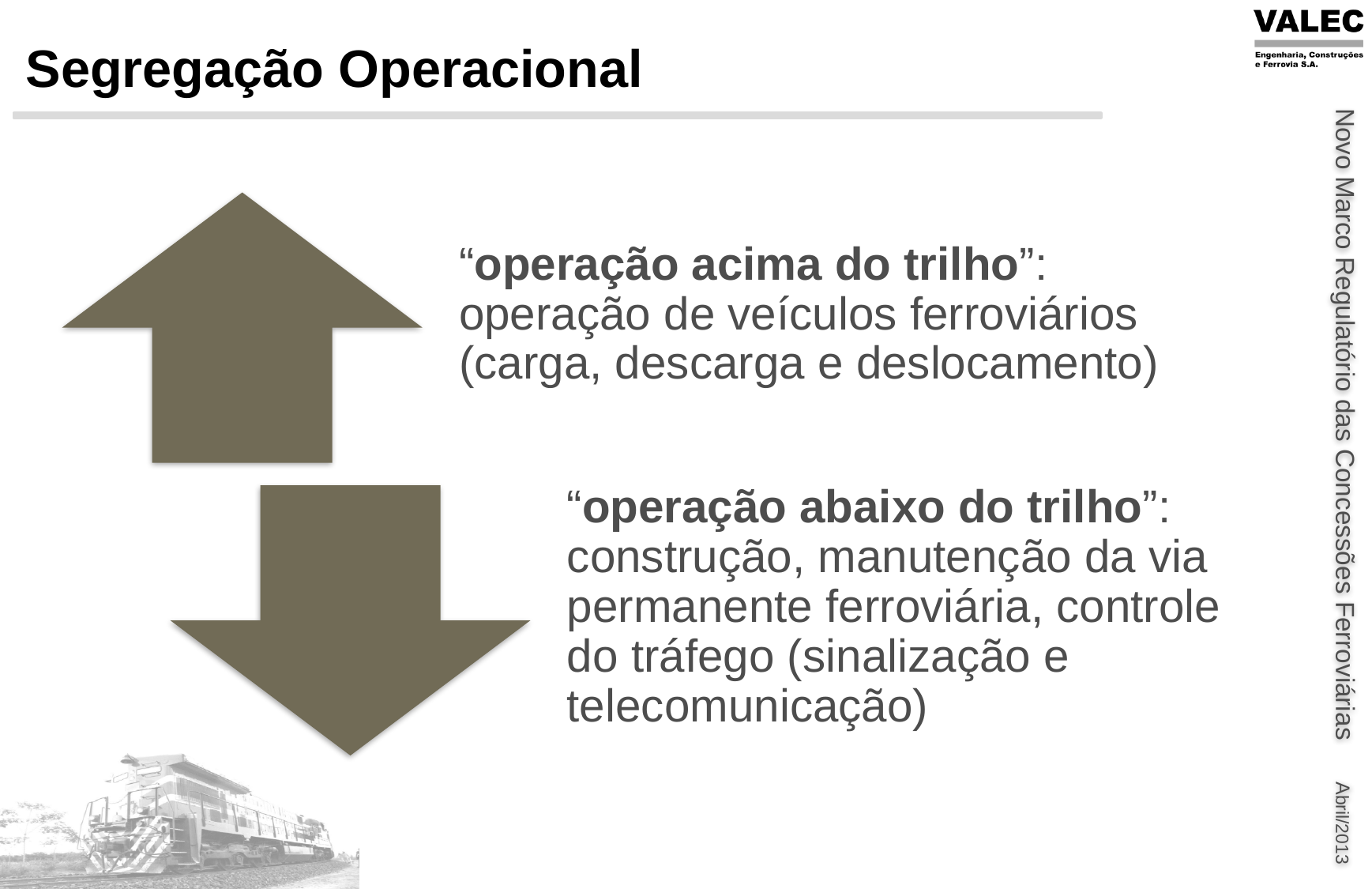

# Segregação Operacional
“operação acima do trilho”: operação de veículos ferroviários (carga, descarga e deslocamento)
“operação abaixo do trilho”: construção, manutenção da via permanente ferroviária, controle do tráfego (sinalização e telecomunicação)